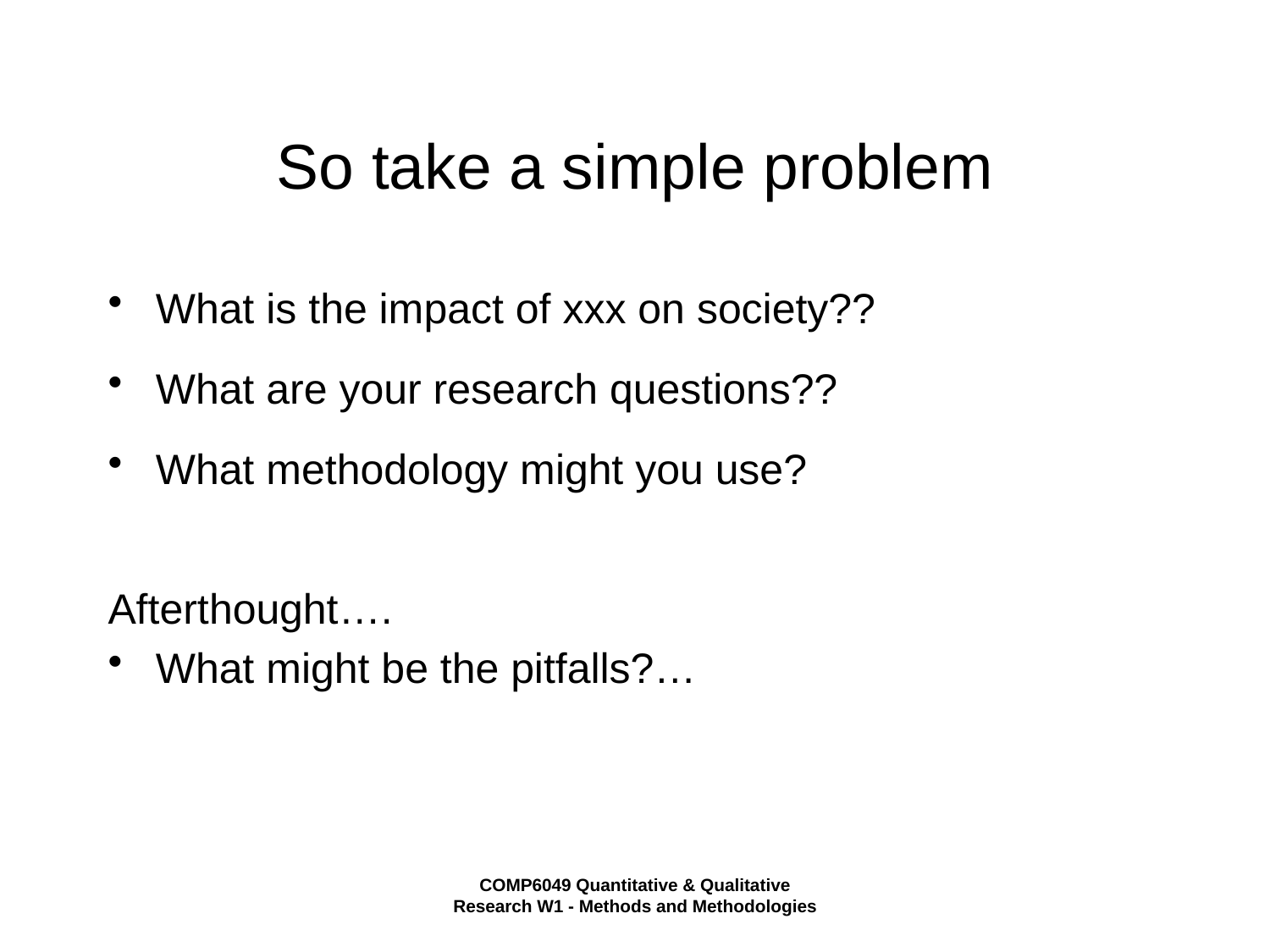

# So take a simple problem
What is the impact of xxx on society??
What are your research questions??
What methodology might you use?

Afterthought….
What might be the pitfalls?…
COMP6049 Quantitative & Qualitative Research W1 - Methods and Methodologies